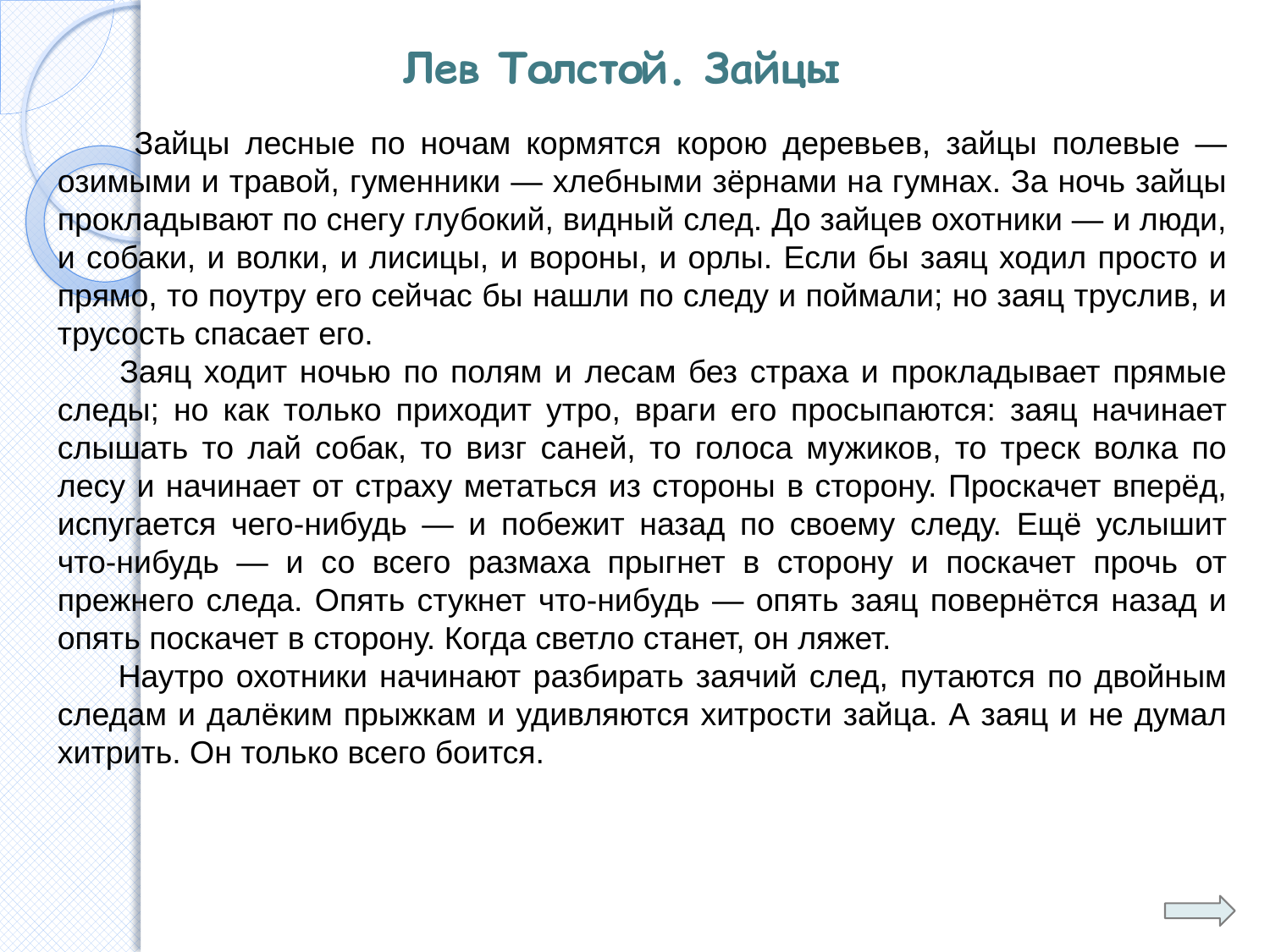

Лев Толстой. Зайцы
     Зайцы лесные по ночам кормятся корою деревьев, зайцы полевые — озимыми и травой, гуменники — хлебными зёрнами на гумнах. За ночь зайцы прокладывают по снегу глубокий, видный след. До зайцев охотники — и люди, и собаки, и волки, и лисицы, и вороны, и орлы. Если бы заяц ходил просто и прямо, то поутру его сейчас бы нашли по следу и поймали; но заяц труслив, и трусость спасает его.
     Заяц ходит ночью по полям и лесам без страха и прокладывает прямые следы; но как только приходит утро, враги его просыпаются: заяц начинает слышать то лай собак, то визг саней, то голоса мужиков, то треск волка по лесу и начинает от страху метаться из стороны в сторону. Проскачет вперёд, испугается чего-нибудь — и побежит назад по своему следу. Ещё услышит что-нибудь — и со всего размаха прыгнет в сторону и поскачет прочь от прежнего следа. Опять стукнет что-нибудь — опять заяц повернётся назад и опять поскачет в сторону. Когда светло станет, он ляжет.
     Наутро охотники начинают разбирать заячий след, путаются по двойным следам и далёким прыжкам и удивляются хитрости зайца. А заяц и не думал хитрить. Он только всего боится.